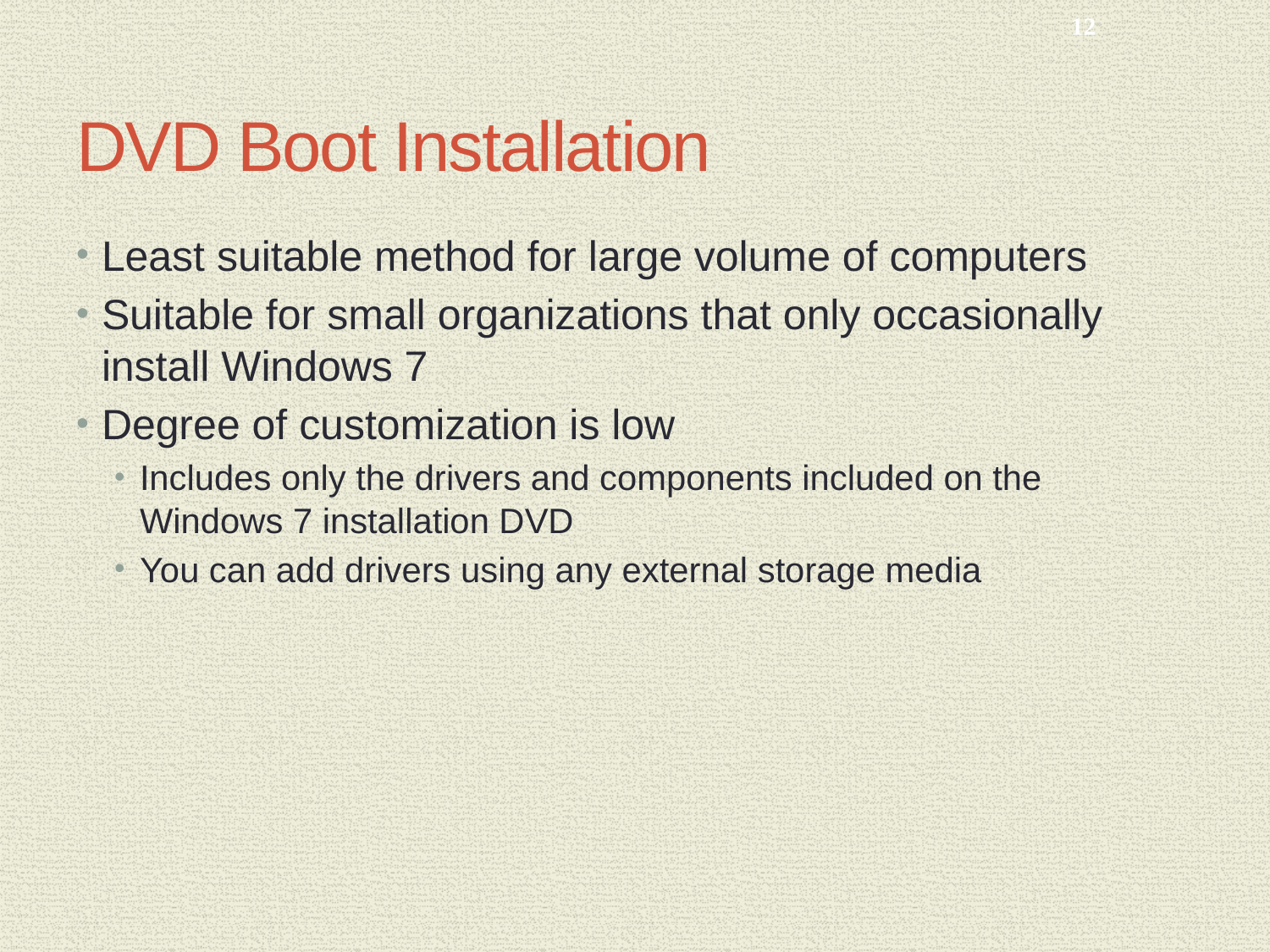

12
# DVD Boot Installation
Least suitable method for large volume of computers
Suitable for small organizations that only occasionally install Windows 7
Degree of customization is low
Includes only the drivers and components included on the Windows 7 installation DVD
You can add drivers using any external storage media